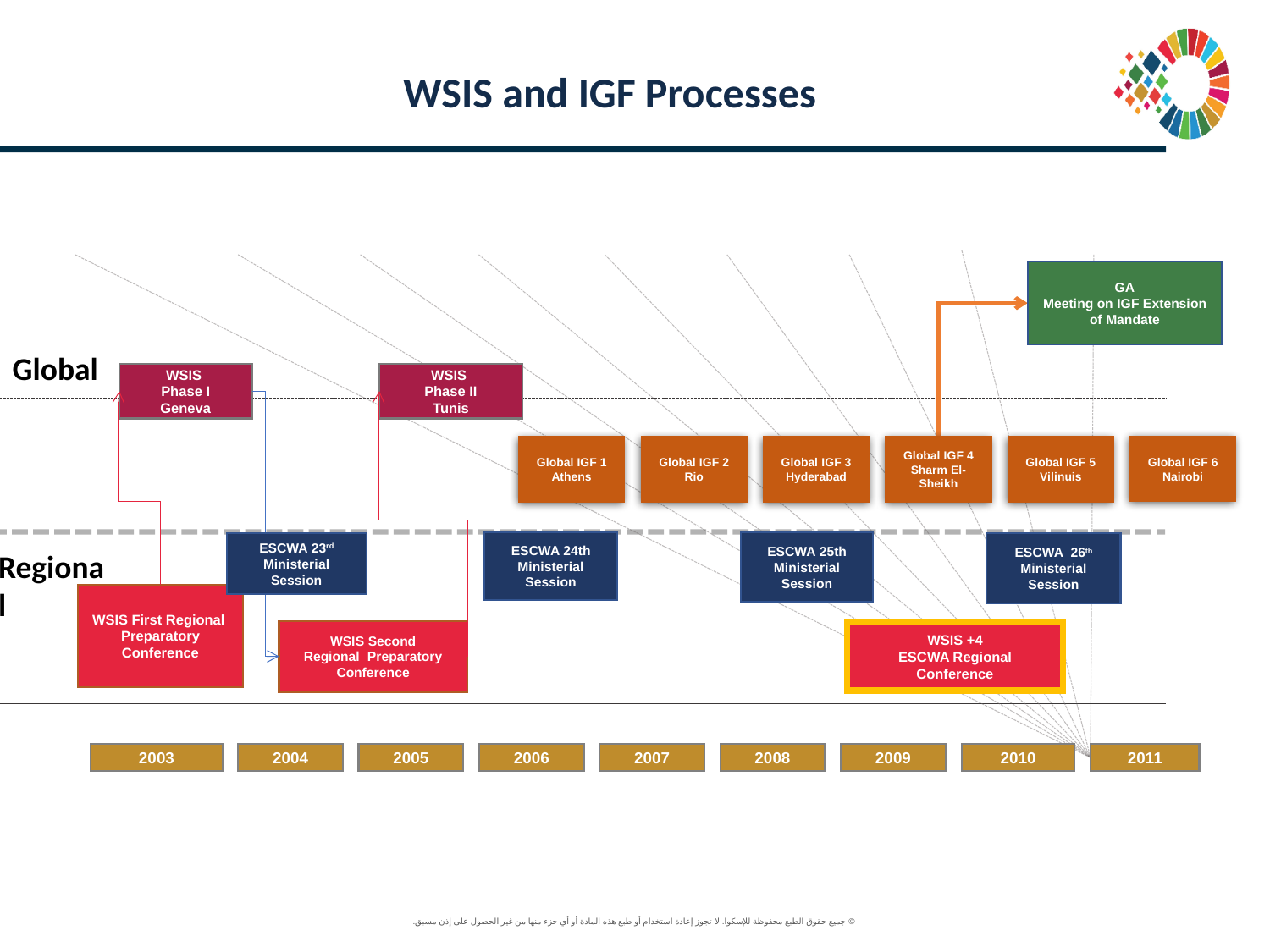

WSIS and IGF Processes
GA
Meeting on IGF Extension of Mandate
WSIS
Phase I
Geneva
WSIS
Phase II
Tunis
Global IGF 6
Nairobi
Global IGF 1
Athens
Global IGF 2
Rio
Global IGF 3
Hyderabad
Global IGF 4
Sharm El-Sheikh
Global IGF 5
Vilinuis
ESCWA 24th Ministerial Session
ESCWA 25th Ministerial Session
ESCWA 23rd
Ministerial Session
ESCWA  26th Ministerial Session
WSIS First Regional  Preparatory
Conference
WSIS Second
Regional  Preparatory
Conference
WSIS +4
ESCWA Regional Conference
2003
2004
2005
2006
2007
2008
2009
2010
2011
Global
Regional